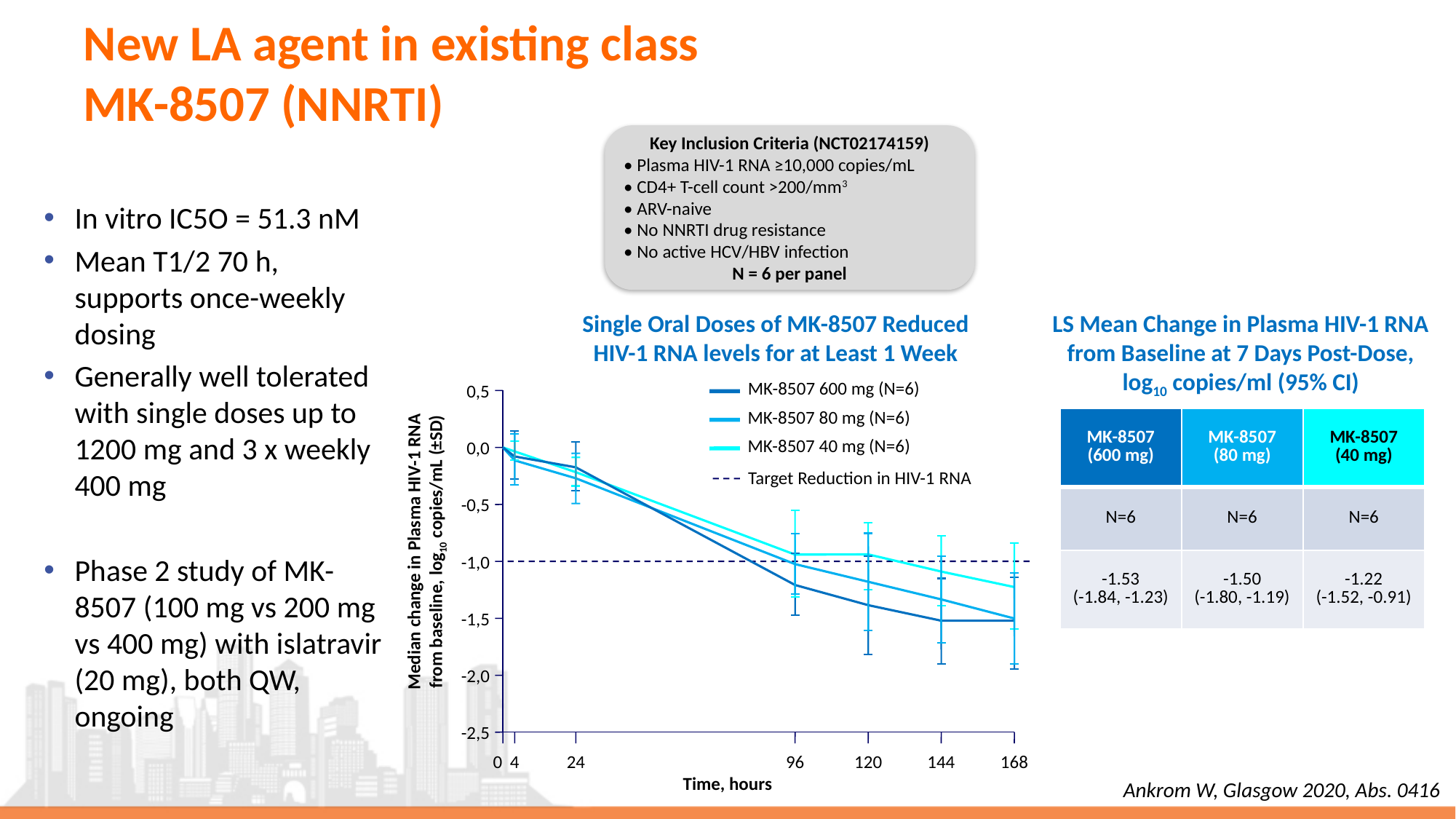

# New LA agent in existing class MK-8507 (NNRTI)
Key Inclusion Criteria (NCT02174159)
• Plasma HIV-1 RNA ≥10,000 copies/mL
• CD4+ T-cell count >200/mm3
• ARV-naive
• No NNRTI drug resistance
• No active HCV/HBV infection
N = 6 per panel
In vitro IC5O = 51.3 nM
Mean T1/2 70 h, supports once-weekly dosing
Generally well tolerated with single doses up to 1200 mg and 3 x weekly 400 mg

Phase 2 study of MK-8507 (100 mg vs 200 mg vs 400 mg) with islatravir (20 mg), both QW, ongoing
Single Oral Doses of MK-8507 Reduced
HIV-1 RNA levels for at Least 1 Week
LS Mean Change in Plasma HIV-1 RNA
from Baseline at 7 Days Post-Dose,
log10 copies/ml (95% CI)
MK-8507 600 mg (N=6)
0,5

MK-8507 80 mg (N=6)

MK-8507 40 mg (N=6)
0,0

Target Reduction in HIV-1 RNA

-0,5

Median change in Plasma HIV-1 RNA
from baseline, log10 copies/mL (±SD)

-1,0

-1,5

-2,0

-2,5
0
4
24
96
120
144
168
Time, hours
| MK-8507 (600 mg) | MK-8507 (80 mg) | MK-8507 (40 mg) |
| --- | --- | --- |
| N=6 | N=6 | N=6 |
| -1.53 (-1.84, -1.23) | -1.50 (-1.80, -1.19) | -1.22 (-1.52, -0.91) |
Ankrom W, Glasgow 2020, Abs. 0416